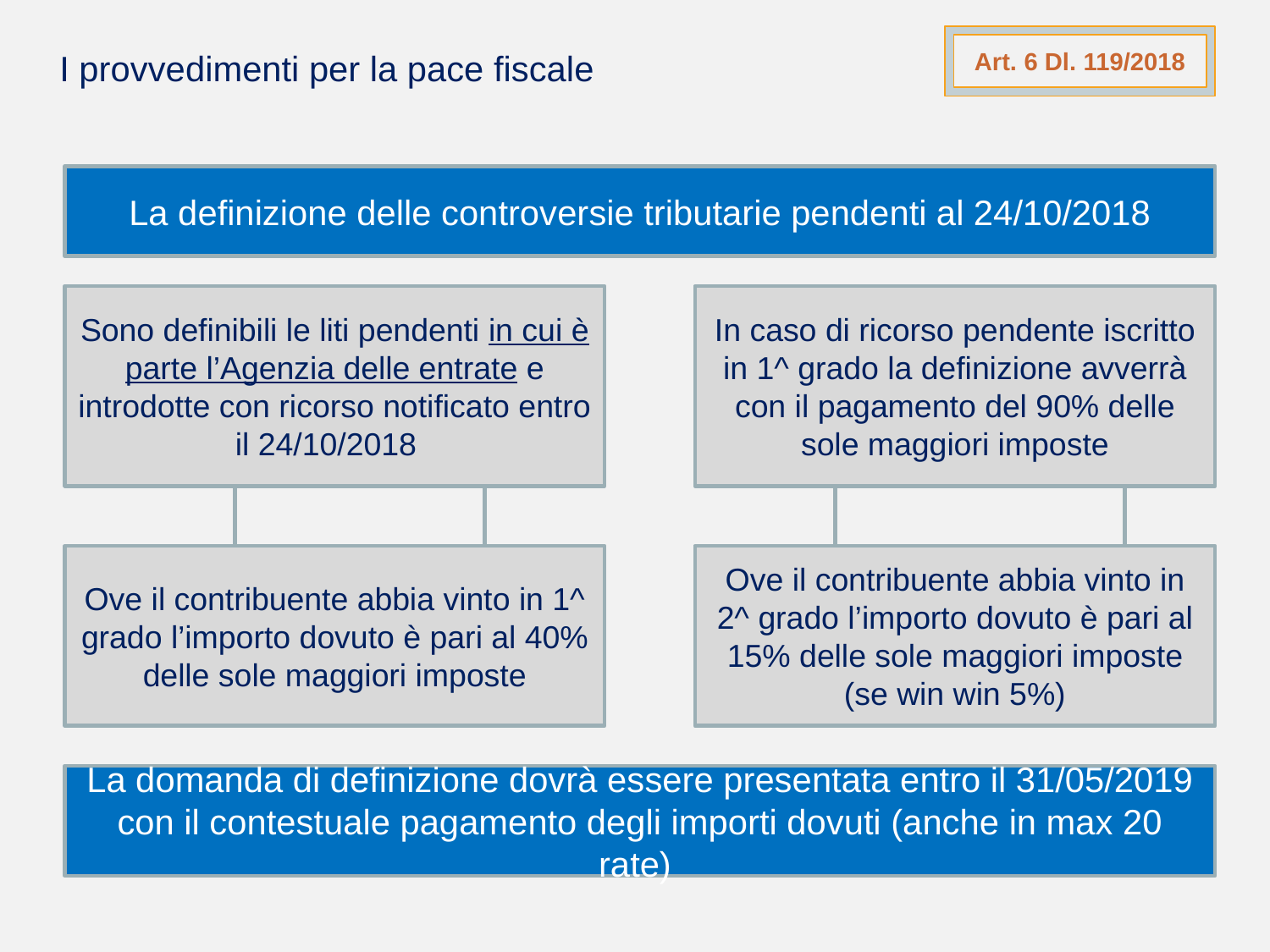

Art. 6 Dl. 119/2018
I provvedimenti per la pace fiscale
La definizione delle controversie tributarie pendenti al 24/10/2018
Sono definibili le liti pendenti in cui è parte l’Agenzia delle entrate e introdotte con ricorso notificato entro il 24/10/2018
In caso di ricorso pendente iscritto in 1^ grado la definizione avverrà con il pagamento del 90% delle sole maggiori imposte
Ove il contribuente abbia vinto in 1^ grado l’importo dovuto è pari al 40% delle sole maggiori imposte
Ove il contribuente abbia vinto in 2^ grado l’importo dovuto è pari al 15% delle sole maggiori imposte (se win win 5%)
La domanda di definizione dovrà essere presentata entro il 31/05/2019 con il contestuale pagamento degli importi dovuti (anche in max 20 rate)